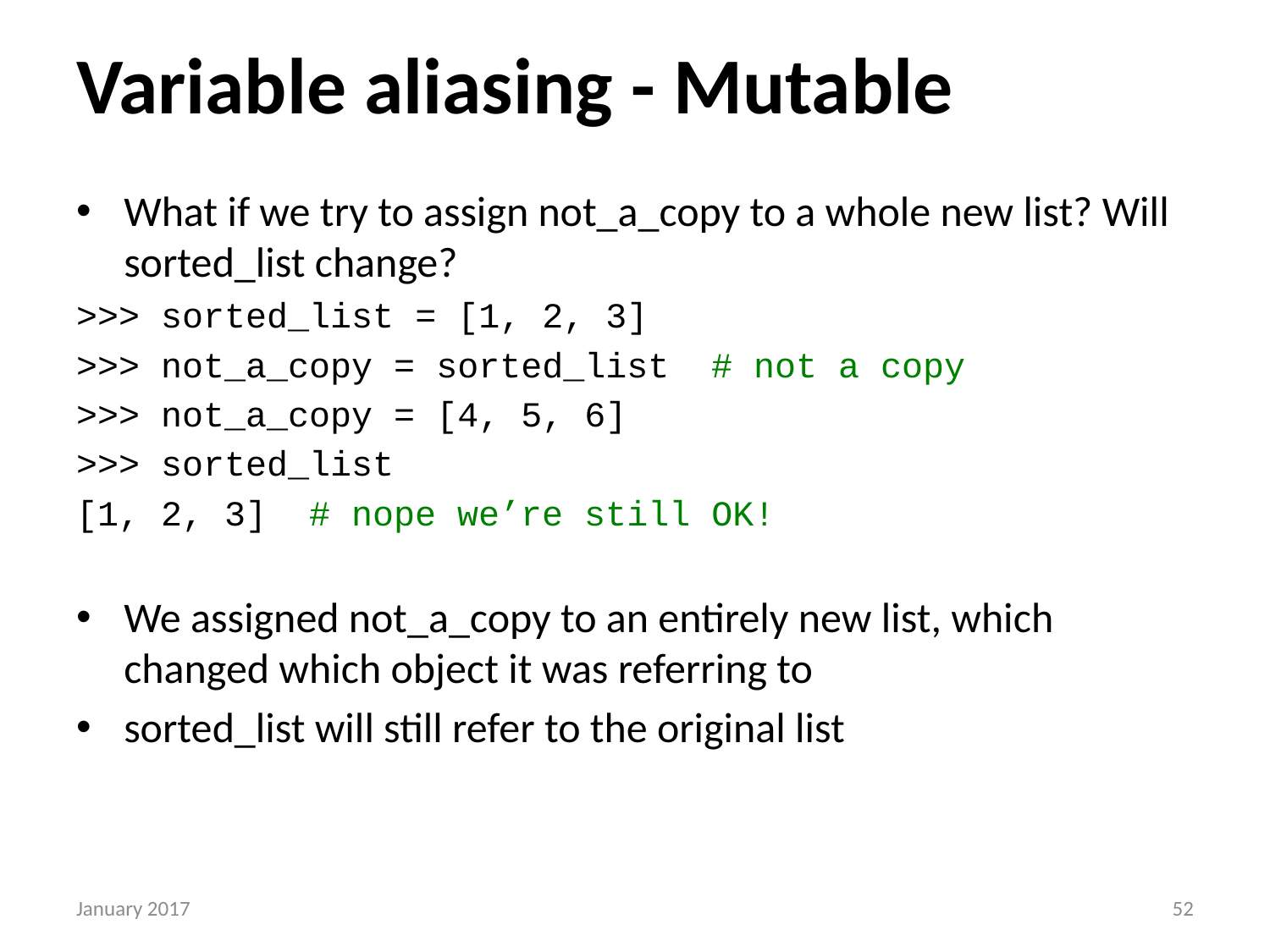

# Variable aliasing - Mutable
What if we try to assign not_a_copy to a whole new list? Will sorted_list change?
>>> sorted_list = [1, 2, 3]
>>> not_a_copy = sorted_list  # not a copy
>>> not_a_copy = [4, 5, 6]
>>> sorted_list
[1, 2, 3]  # nope we’re still OK!

We assigned not_a_copy to an entirely new list, which changed which object it was referring to
sorted_list will still refer to the original list
January 2017
52